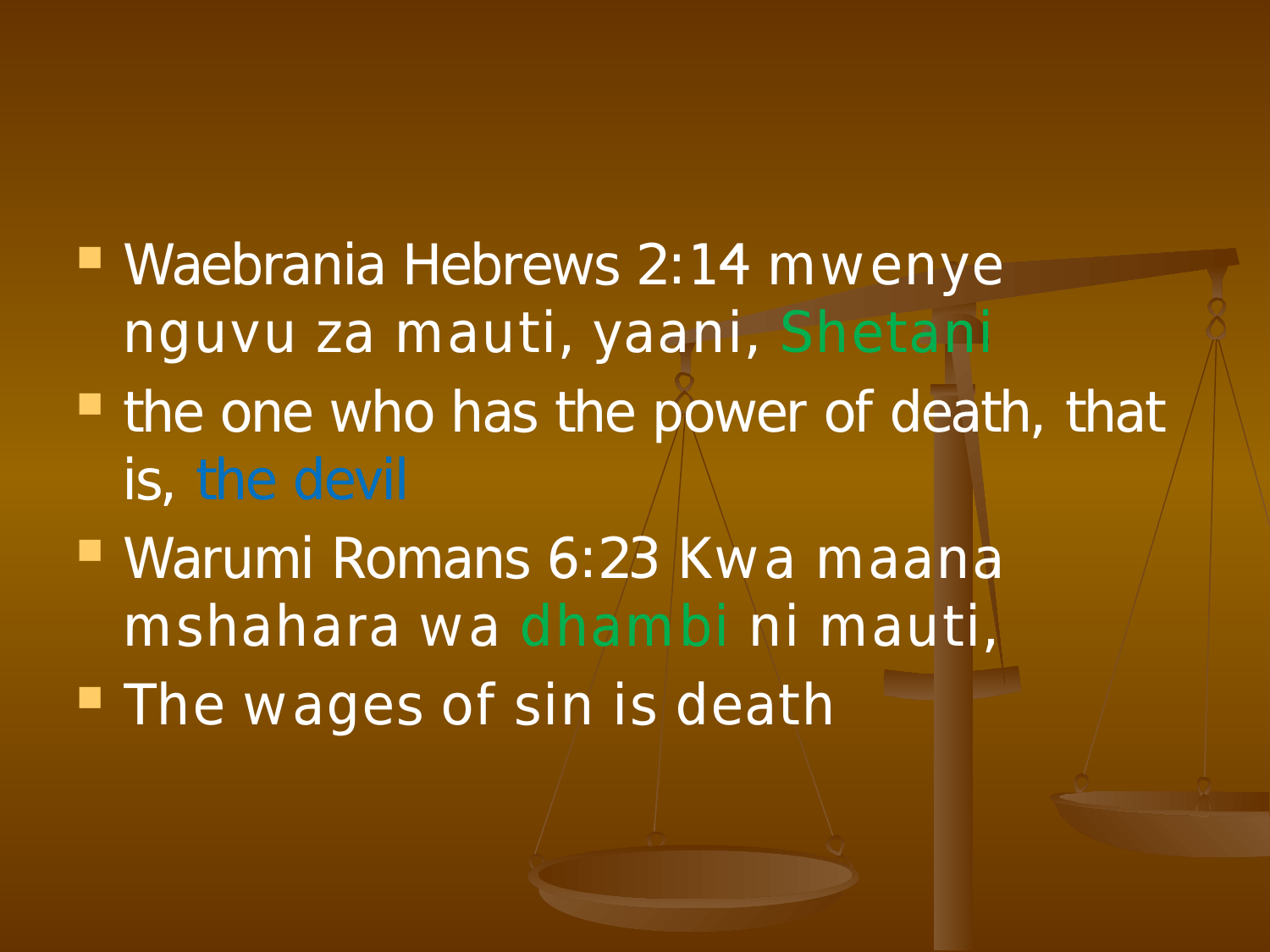

#
Waebrania Hebrews 2:14 mwenye nguvu za mauti, yaani, Shetani
the one who has the power of death, that is, the devil
Warumi Romans 6:23 Kwa maana mshahara wa dhambi ni mauti,
The wages of sin is death